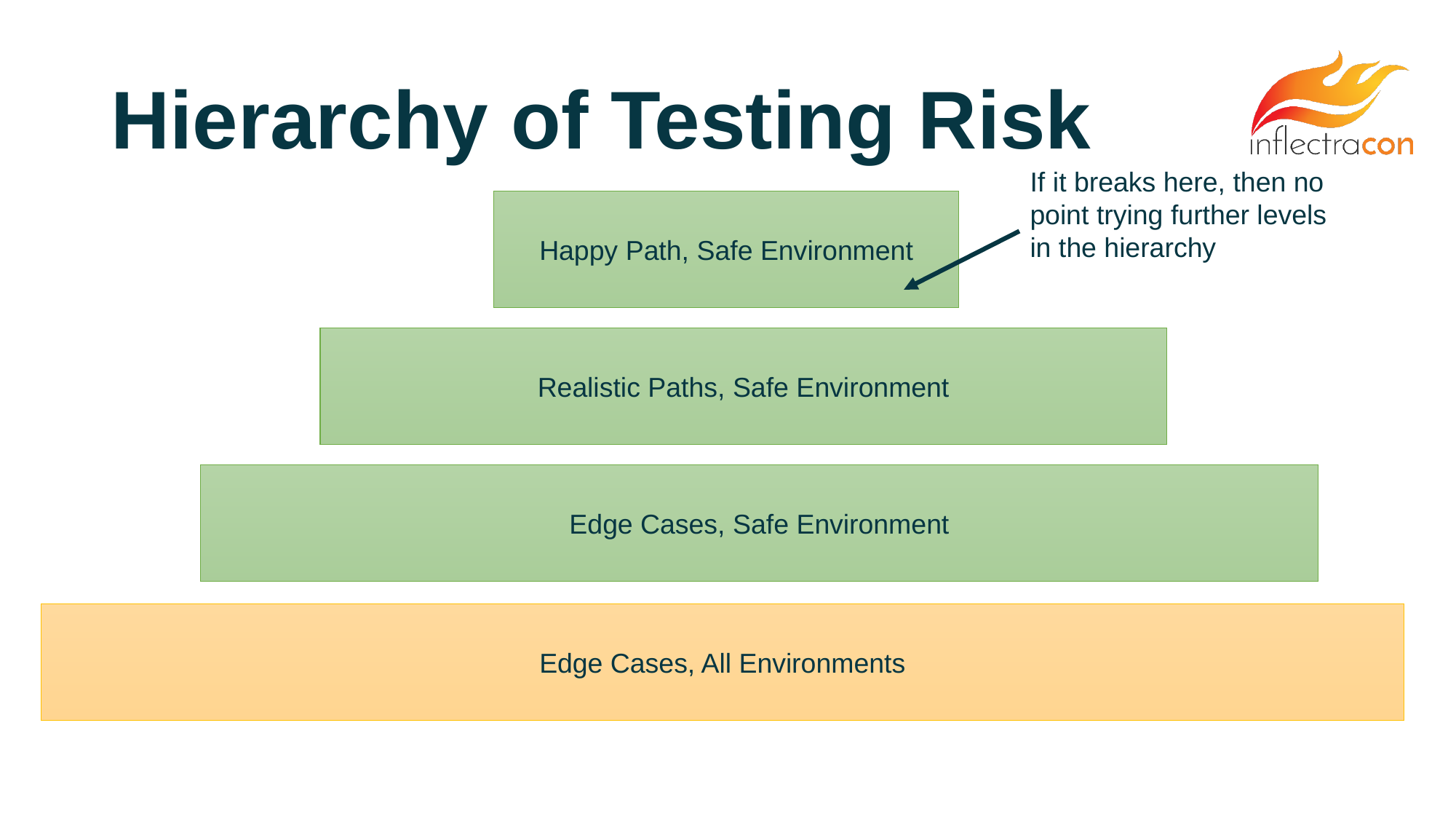

# Hierarchy of Testing Risk
If it breaks here, then no point trying further levels in the hierarchy
Happy Path, Safe Environment
Realistic Paths, Safe Environment
Edge Cases, Safe Environment
Edge Cases, All Environments